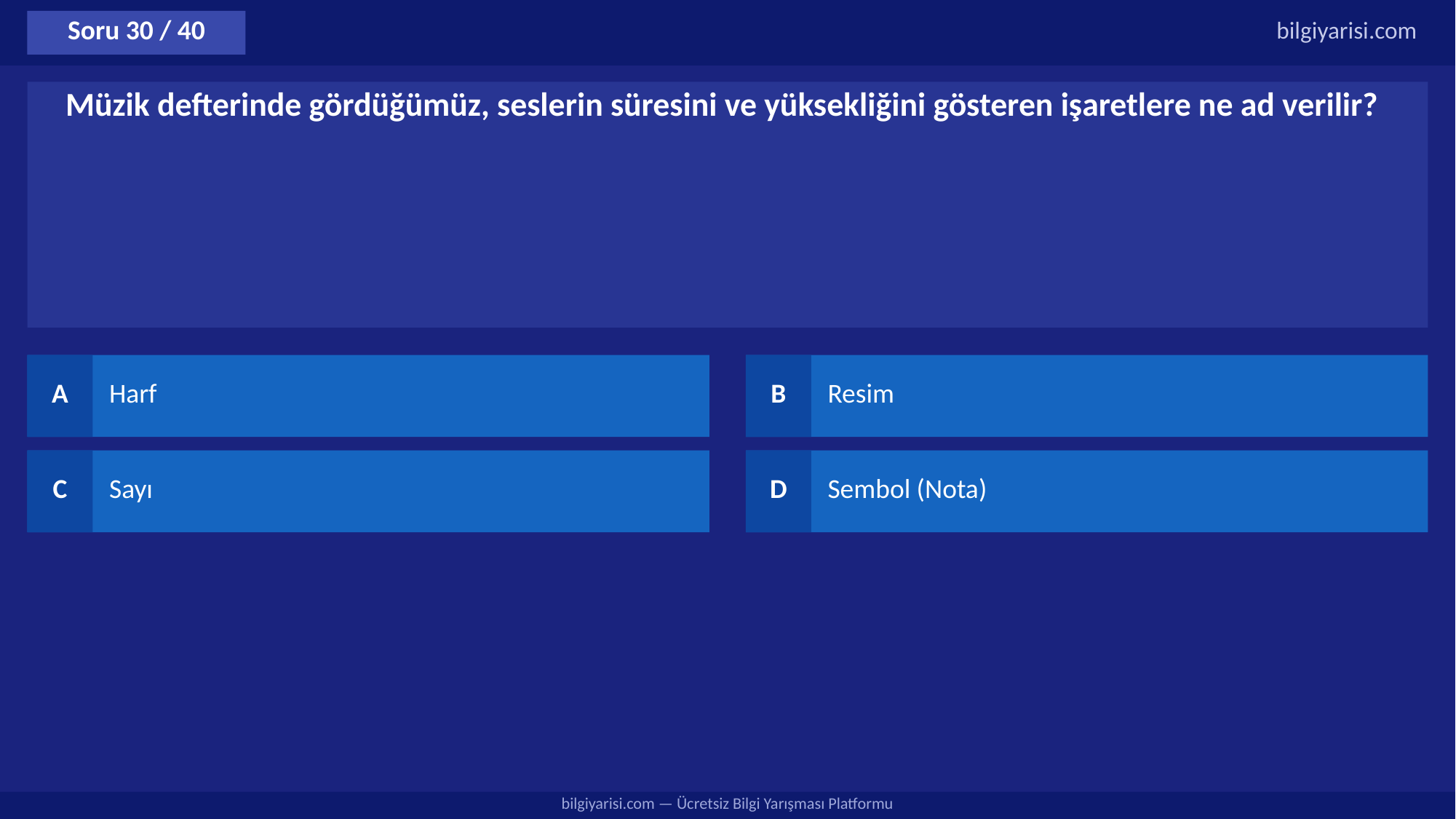

Soru 30 / 40
bilgiyarisi.com

Müzik defterinde gördüğümüz, seslerin süresini ve yüksekliğini gösteren işaretlere ne ad verilir?

A
Harf

B
Resim

C
Sayı

D
Sembol (Nota)
bilgiyarisi.com — Ücretsiz Bilgi Yarışması Platformu